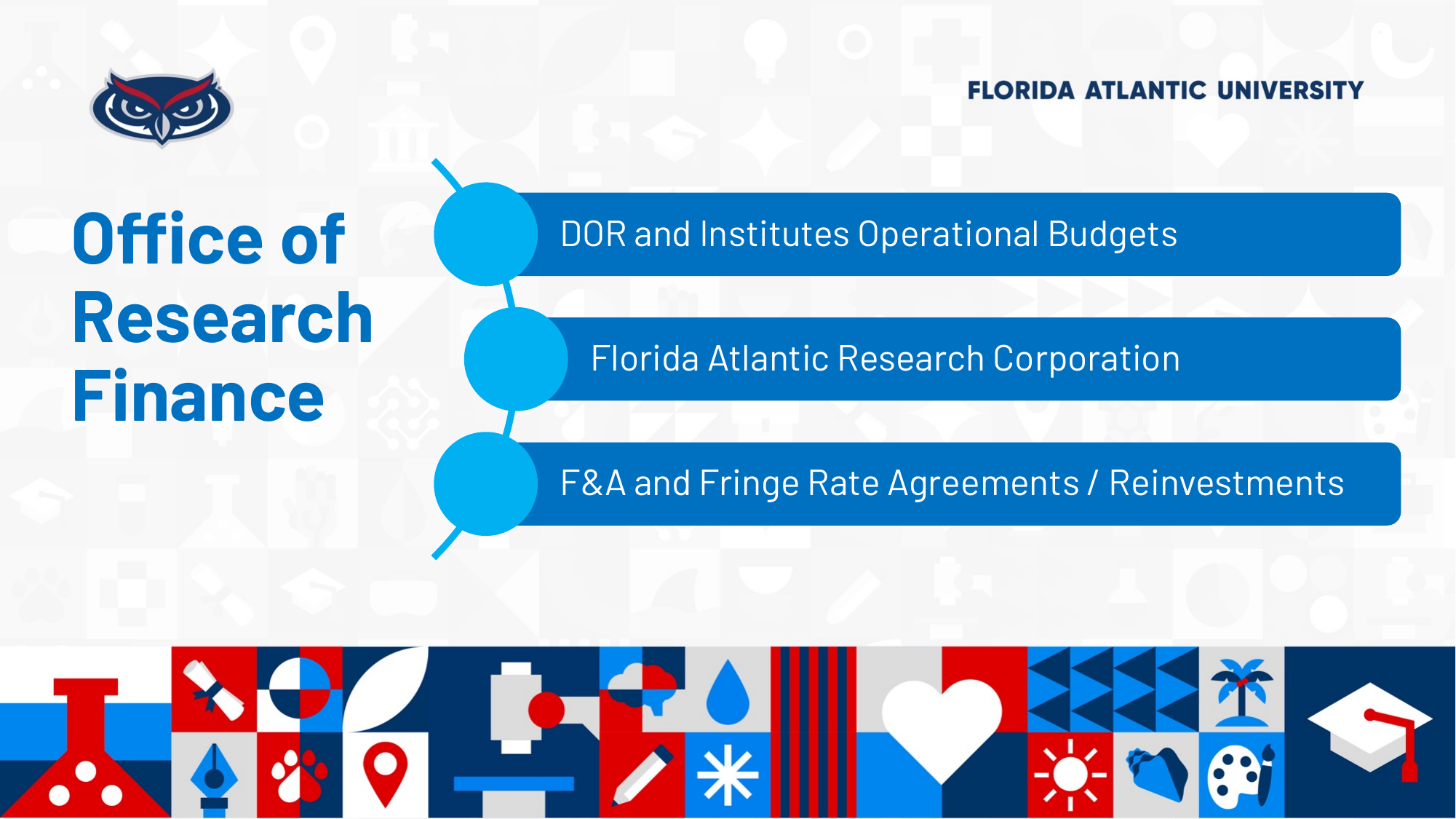

DOR and Institutes Operational Budgets
Florida Atlantic Research Corporation
F&A and Fringe Rate Agreements / Reinvestments
# Office of Research Finance